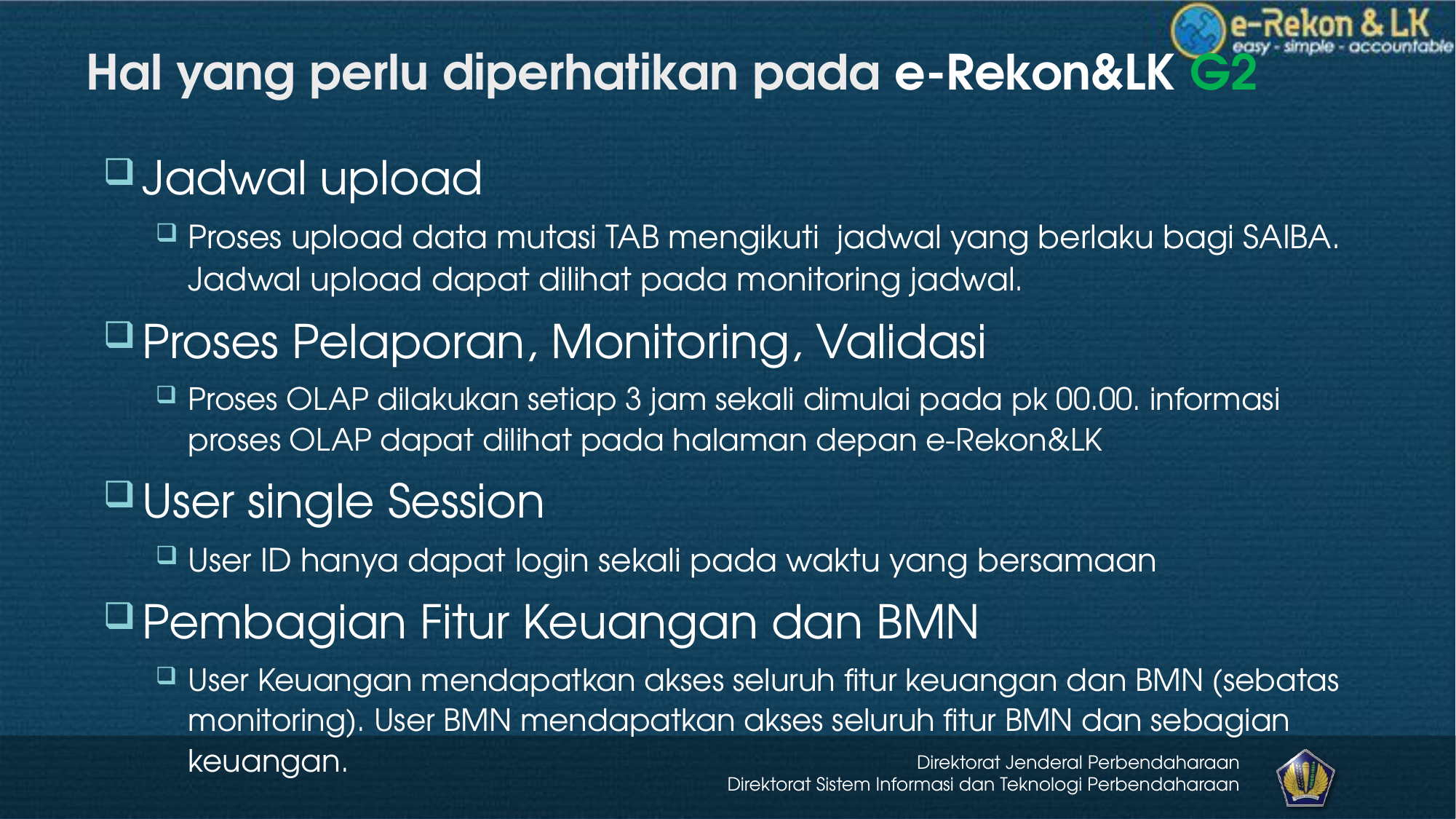

# Hal yang perlu diperhatikan pada e-Rekon&LK G2
Jadwal upload
Proses upload data mutasi TAB mengikuti  jadwal yang berlaku bagi SAIBA. Jadwal upload dapat dilihat pada monitoring jadwal.
Proses Pelaporan, Monitoring, Validasi
Proses OLAP dilakukan setiap 3 jam sekali dimulai pada pk 00.00. informasi proses OLAP dapat dilihat pada halaman depan e-Rekon&LK
User single Session
User ID hanya dapat login sekali pada waktu yang bersamaan
Pembagian Fitur Keuangan dan BMN
User Keuangan mendapatkan akses seluruh fitur keuangan dan BMN (sebatas monitoring). User BMN mendapatkan akses seluruh fitur BMN dan sebagian keuangan.